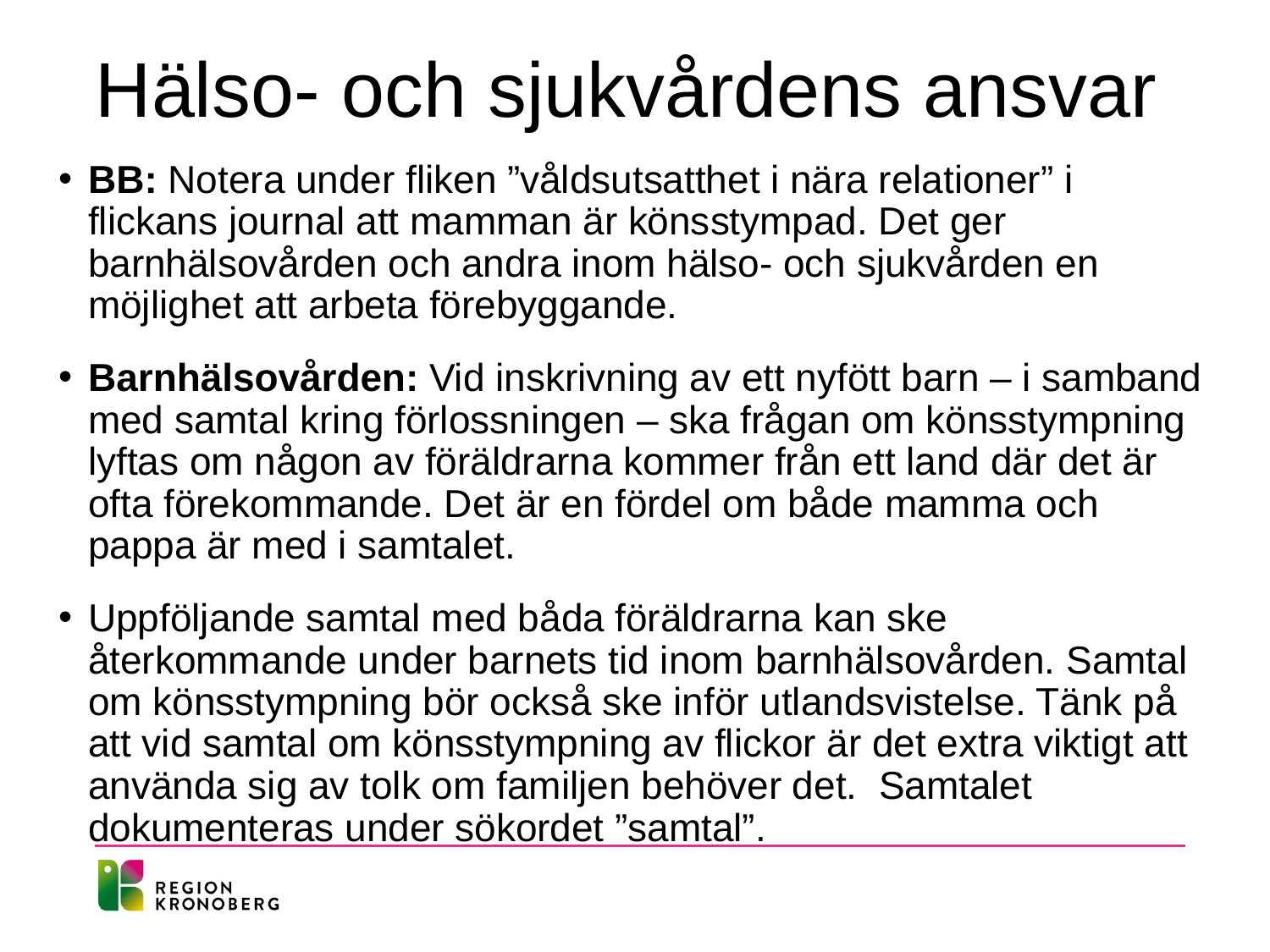

# Hälso- och sjukvårdens ansvar
BB: Notera under fliken ”våldsutsatthet i nära relationer” i flickans journal att mamman är könsstympad. Det ger barnhälsovården och andra inom hälso- och sjukvården en möjlighet att arbeta förebyggande.
Barnhälsovården: Vid inskrivning av ett nyfött barn – i samband med samtal kring förlossningen – ska frågan om könsstympning lyftas om någon av föräldrarna kommer från ett land där det är ofta förekommande. Det är en fördel om både mamma och pappa är med i samtalet.
Uppföljande samtal med båda föräldrarna kan ske återkommande under barnets tid inom barnhälsovården. Samtal om könsstympning bör också ske inför utlandsvistelse. Tänk på att vid samtal om könsstympning av flickor är det extra viktigt att använda sig av tolk om familjen behöver det.  Samtalet dokumenteras under sökordet ”samtal”.